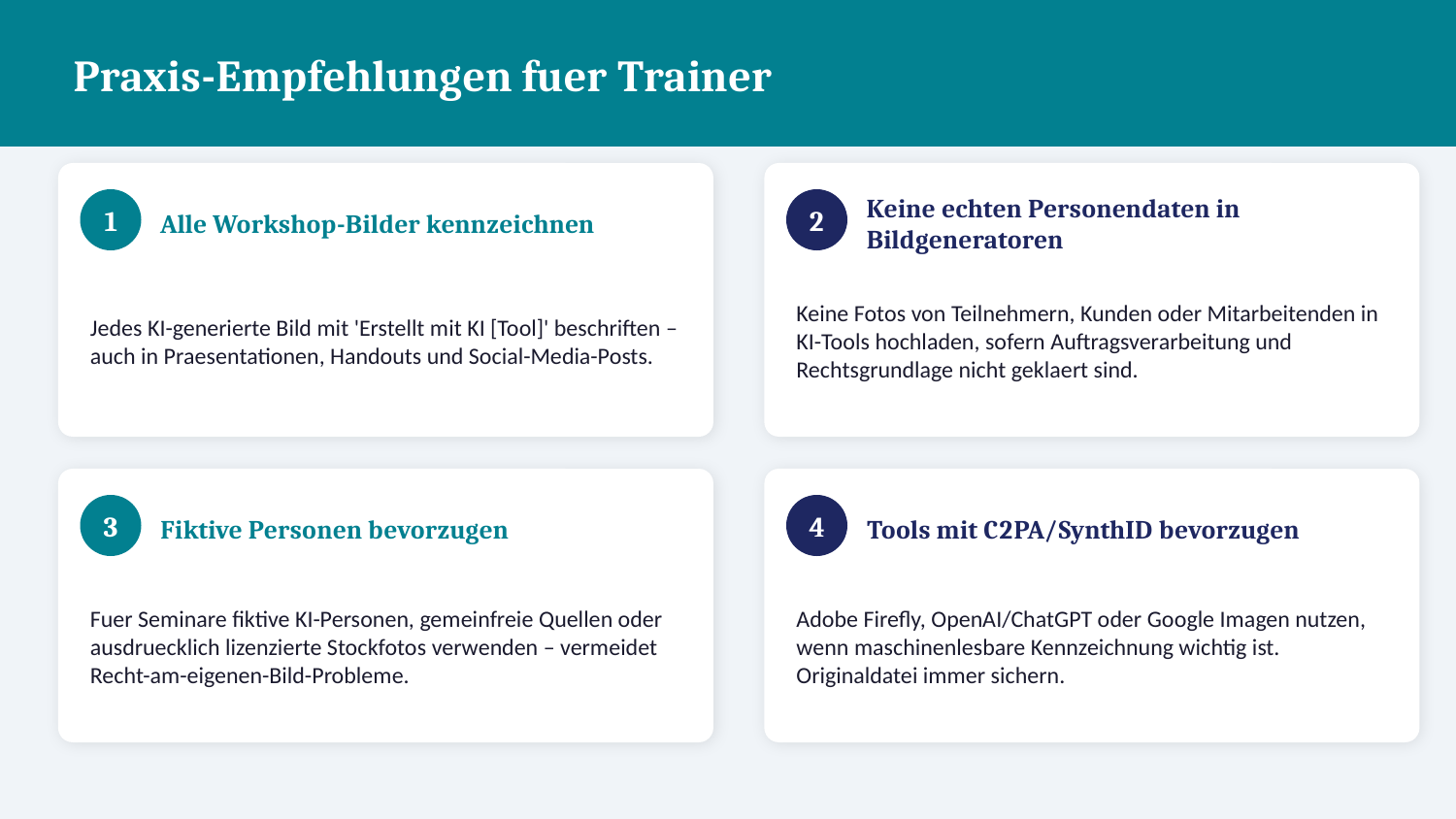

Praxis-Empfehlungen fuer Trainer

Alle Workshop-Bilder kennzeichnen
Keine echten Personendaten in Bildgeneratoren

1

2
Jedes KI-generierte Bild mit 'Erstellt mit KI [Tool]' beschriften – auch in Praesentationen, Handouts und Social-Media-Posts.
Keine Fotos von Teilnehmern, Kunden oder Mitarbeitenden in KI-Tools hochladen, sofern Auftragsverarbeitung und Rechtsgrundlage nicht geklaert sind.

Fiktive Personen bevorzugen
Tools mit C2PA/SynthID bevorzugen

3

4
Fuer Seminare fiktive KI-Personen, gemeinfreie Quellen oder ausdruecklich lizenzierte Stockfotos verwenden – vermeidet Recht-am-eigenen-Bild-Probleme.
Adobe Firefly, OpenAI/ChatGPT oder Google Imagen nutzen, wenn maschinenlesbare Kennzeichnung wichtig ist. Originaldatei immer sichern.